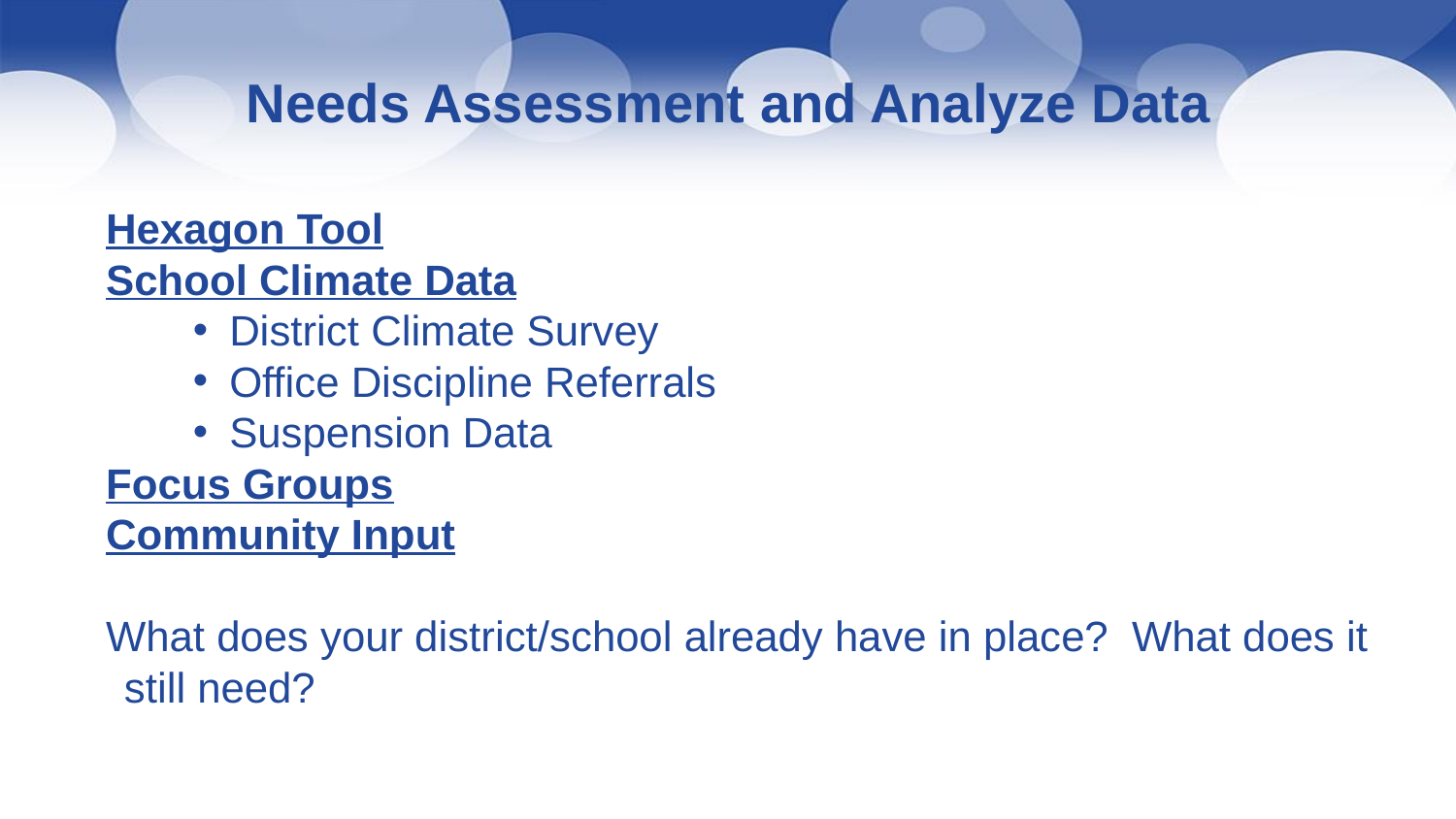

# Needs Assessment and Analyze Data
Hexagon Tool
School Climate Data
District Climate Survey
Office Discipline Referrals
Suspension Data
Focus Groups
Community Input

What does your district/school already have in place?  What does it still need?